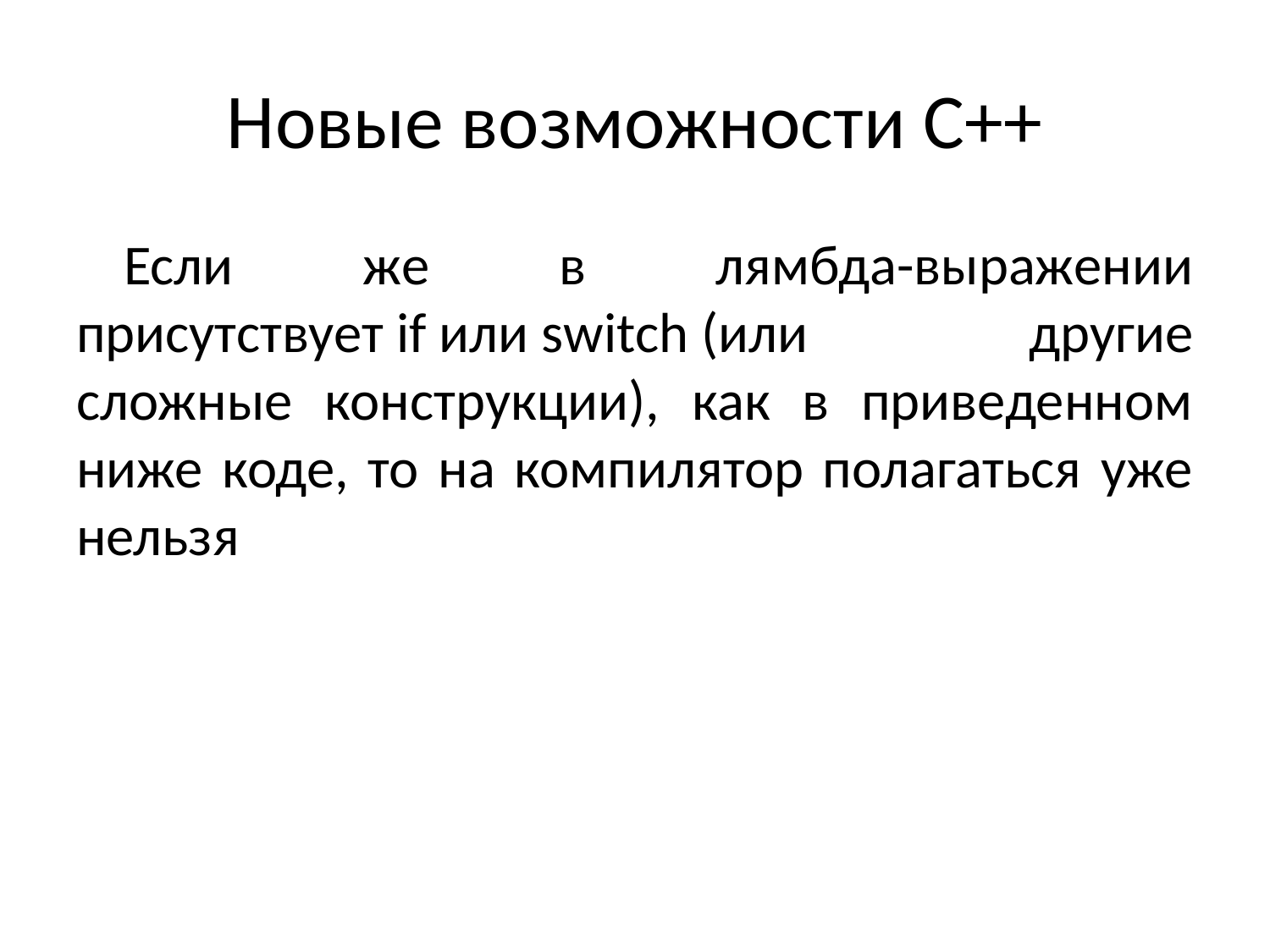

# Новые возможности С++
Если же в лямбда-выражении присутствует if или switch (или другие сложные конструкции), как в приведенном ниже коде, то на компилятор полагаться уже нельзя